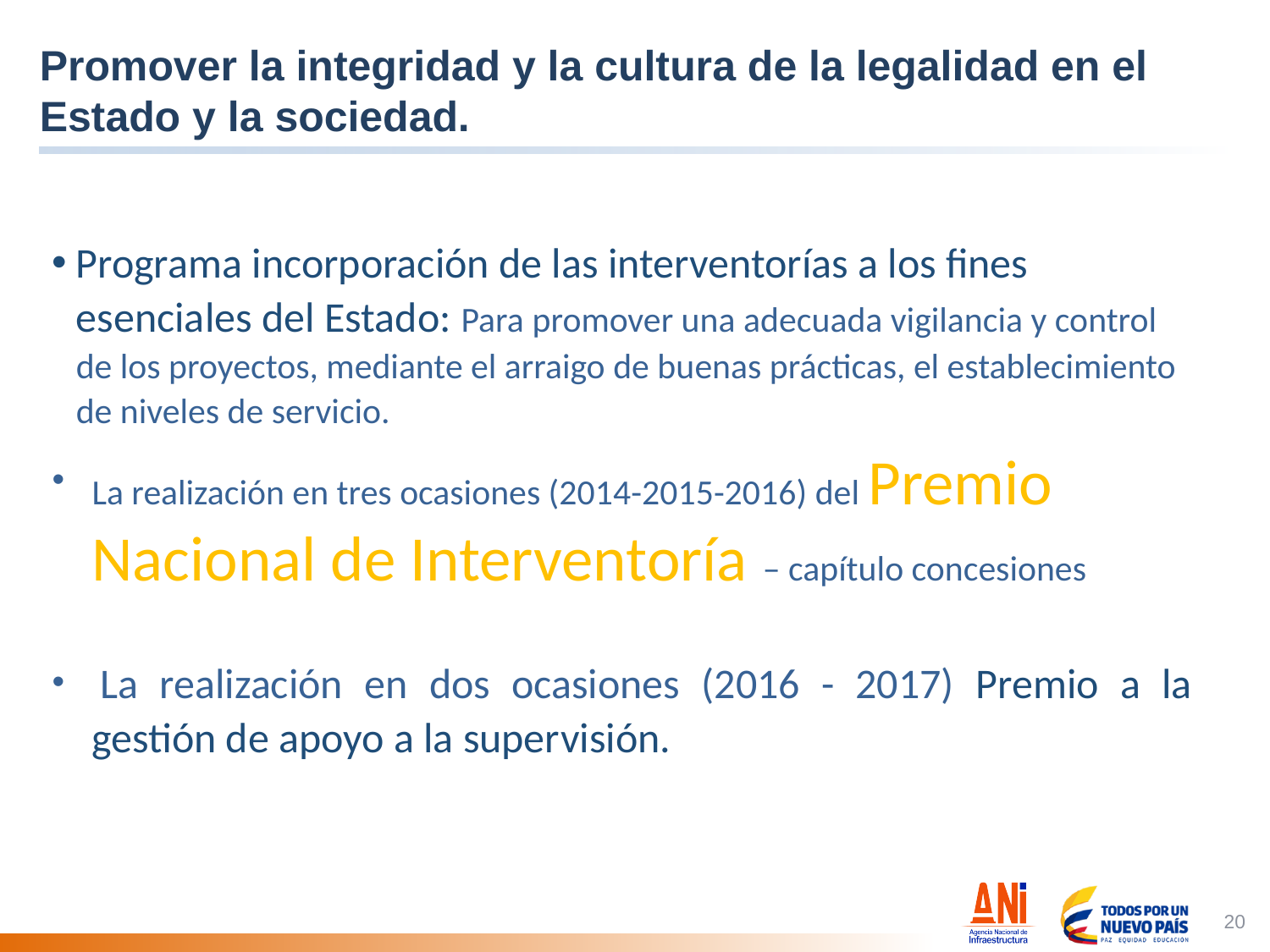

# Promover la integridad y la cultura de la legalidad en el Estado y la sociedad.
Programa incorporación de las interventorías a los fines esenciales del Estado: Para promover una adecuada vigilancia y control de los proyectos, mediante el arraigo de buenas prácticas, el establecimiento de niveles de servicio.
La realización en tres ocasiones (2014-2015-2016) del Premio Nacional de Interventoría – capítulo concesiones

 La realización en dos ocasiones (2016 - 2017) Premio a la gestión de apoyo a la supervisión.
20